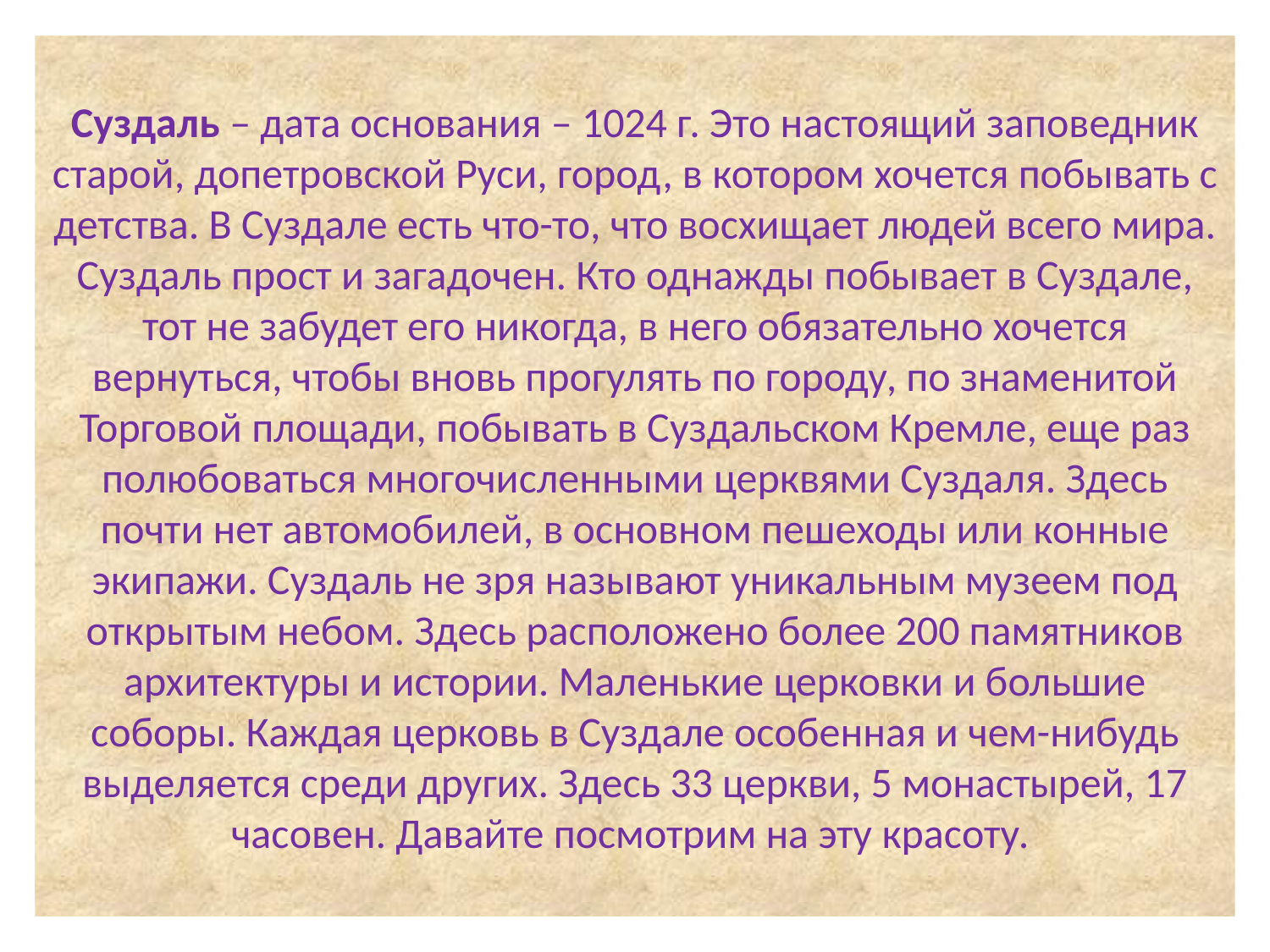

Суздаль – дата основания – 1024 г. Это настоящий заповедник старой, допетровской Руси, город, в котором хочется побывать с детства. В Суздале есть что-то, что восхищает людей всего мира. Суздаль прост и загадочен. Кто однажды побывает в Суздале, тот не забудет его никогда, в него обязательно хочется вернуться, чтобы вновь прогулять по городу, по знаменитой Торговой площади, побывать в Суздальском Кремле, еще раз полюбоваться многочисленными церквями Суздаля. Здесь почти нет автомобилей, в основном пешеходы или конные экипажи. Суздаль не зря называют уникальным музеем под открытым небом. Здесь расположено более 200 памятников архитектуры и истории. Маленькие церковки и большие соборы. Каждая церковь в Суздале особенная и чем-нибудь выделяется среди других. Здесь 33 церкви, 5 монастырей, 17 часовен. Давайте посмотрим на эту красоту.